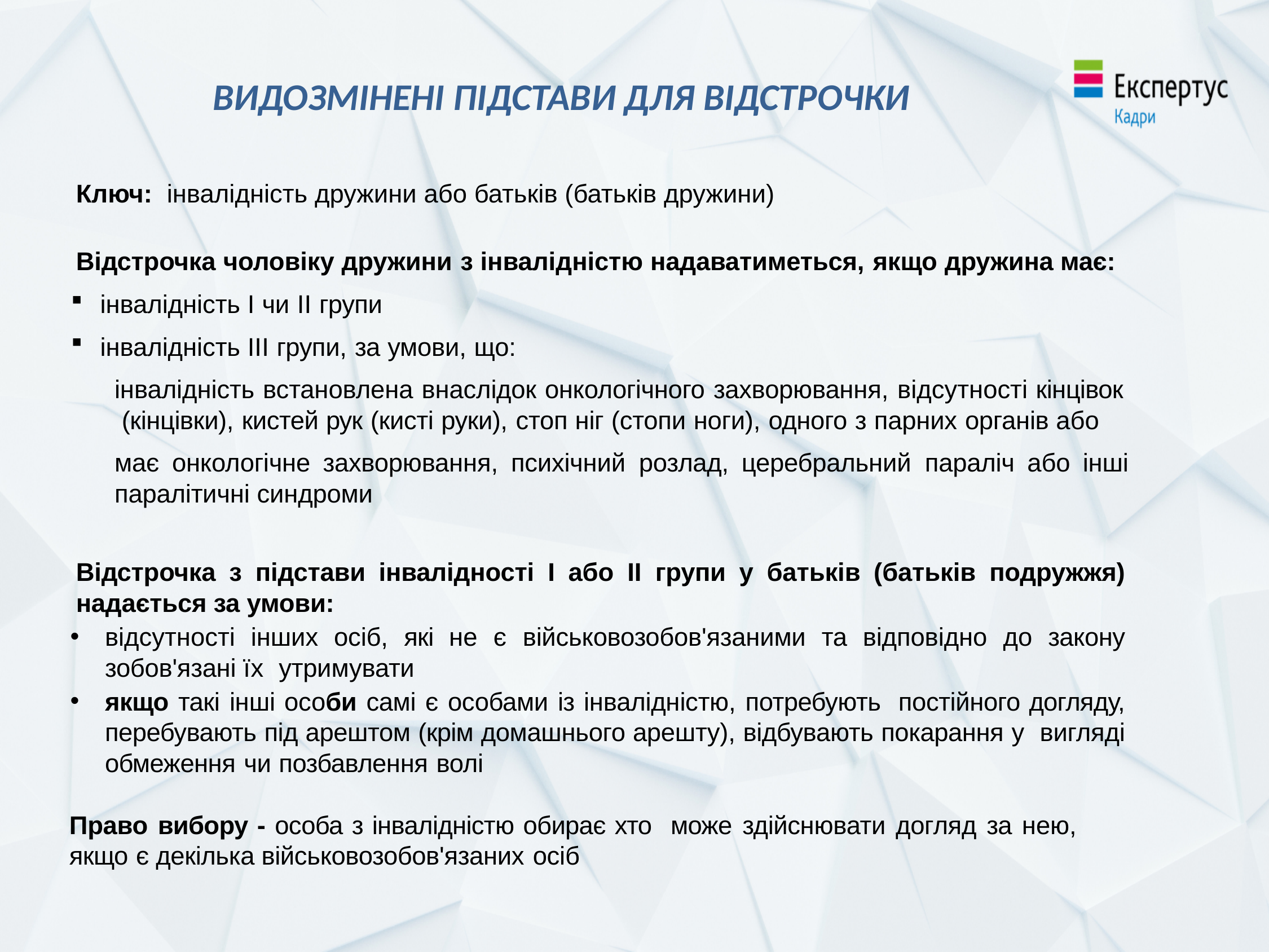

# ВИДОЗМІНЕНІ ПІДСТАВИ ДЛЯ ВІДСТРОЧКИ
Ключ:  інвалідність дружини або батьків (батьків дружини)

Відстрочка чоловіку дружини з інвалідністю надаватиметься, якщо дружина має:
інвалідність І чи ІІ групи
інвалідність ІІІ групи, за умови, що:
інвалідність встановлена внаслідок онкологічного захворювання, відсутності кінцівок  (кінцівки), кистей рук (кисті руки), стоп ніг (стопи ноги), одного з парних органів або
має онкологічне захворювання, психічний розлад, церебральний параліч або інші  паралітичні синдроми

Відстрочка з підстави інвалідності І або ІІ групи у батьків (батьків подружжя) надається за умови:
відсутності інших осіб, які не є військовозобов'язаними та відповідно до закону зобов'язані їх  утримувати
якщо такі інші особи самі є особами із інвалідністю, потребують  постійного догляду, перебувають під арештом (крім домашнього арешту), відбувають покарання у  вигляді обмеження чи позбавлення волі

Право вибору - особа з інвалідністю обирає хто  може здійснювати догляд за нею,  якщо є декілька військовозобов'язаних осіб